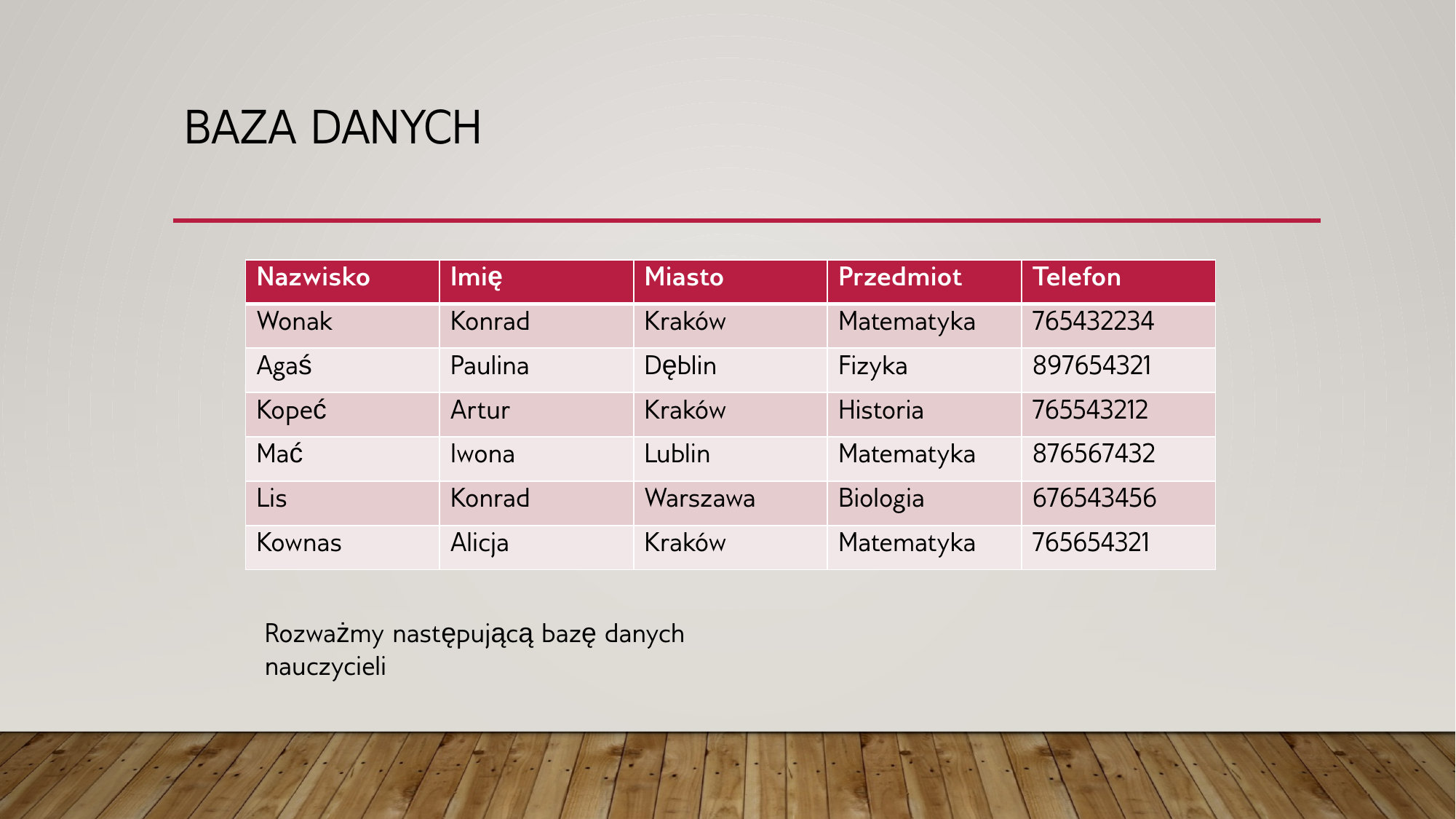

# Baza danych
| Nazwisko | Imię | Miasto | Przedmiot | Telefon |
| --- | --- | --- | --- | --- |
| Wonak | Konrad | Kraków | Matematyka | 765432234 |
| Agaś | Paulina | Dęblin | Fizyka | 897654321 |
| Kopeć | Artur | Kraków | Historia | 765543212 |
| Mać | Iwona | Lublin | Matematyka | 876567432 |
| Lis | Konrad | Warszawa | Biologia | 676543456 |
| Kownas | Alicja | Kraków | Matematyka | 765654321 |
Rozważmy następującą bazę danych nauczycieli